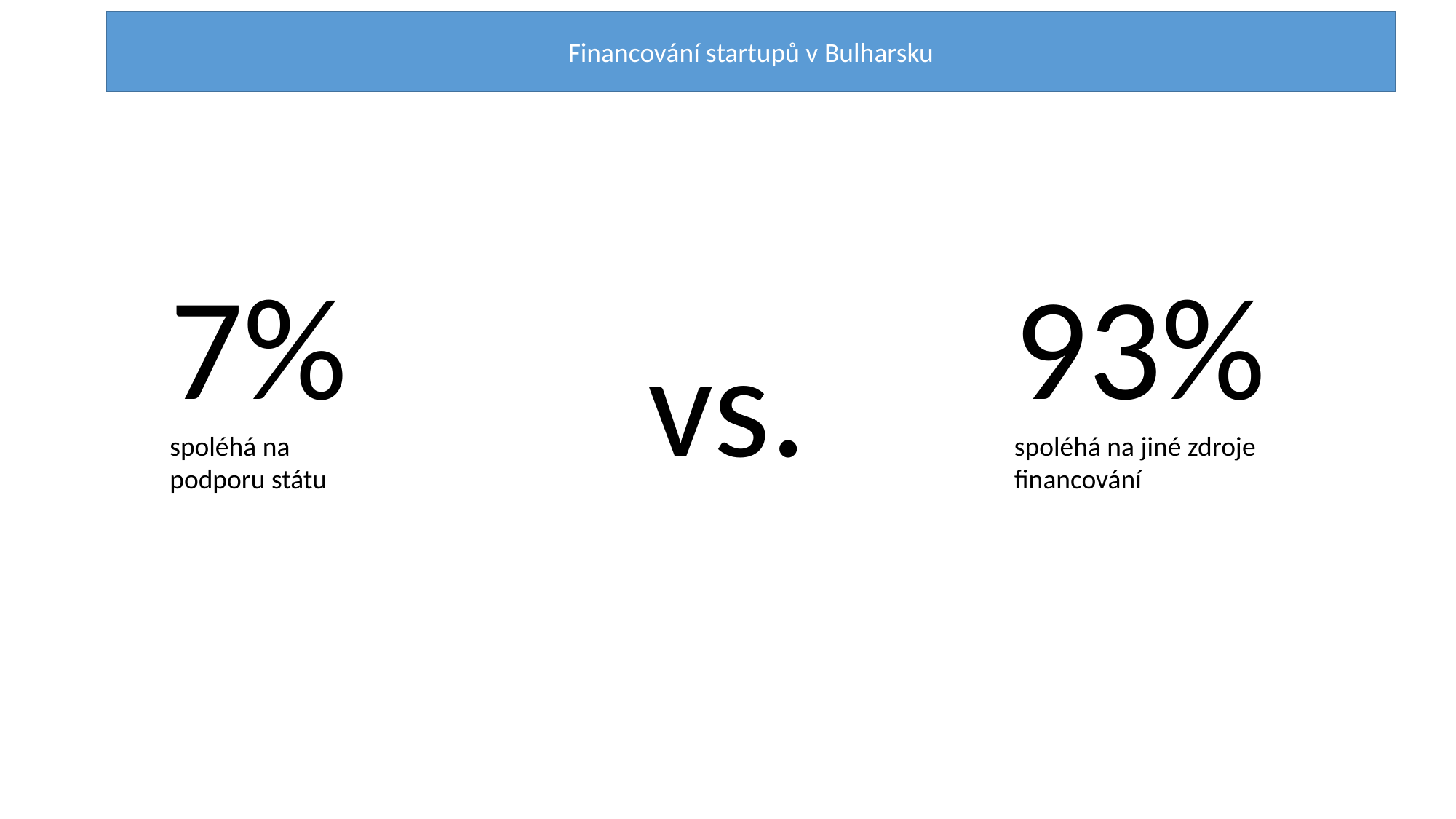

Financování startupů v Bulharsku
7%
spoléhá na podporu státu
93%
spoléhá na jiné zdroje financování
vs.